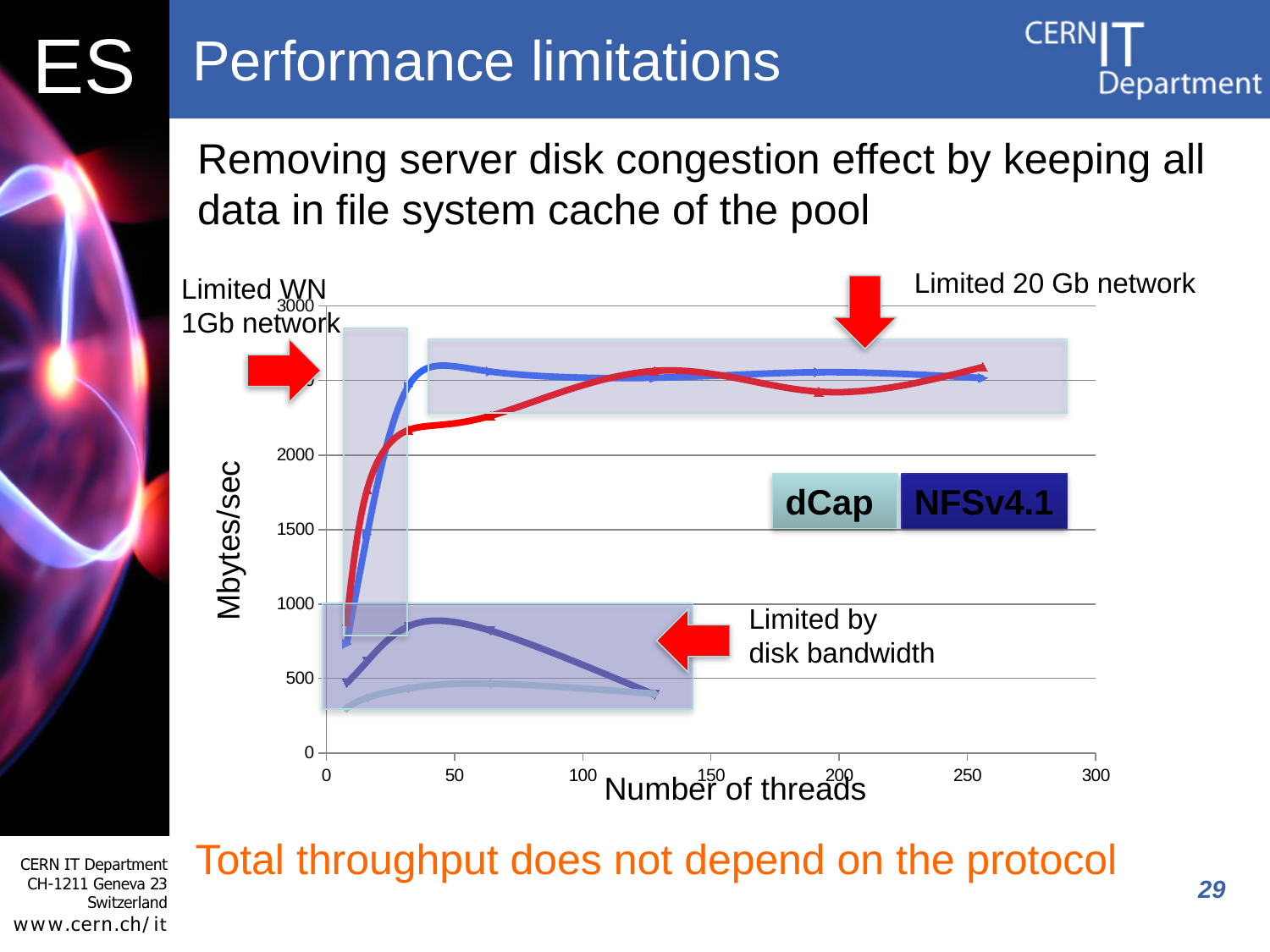

# Performance limitations
Removing server disk congestion effect by keeping all data in file system cache of the pool
Limited 20 Gb network
Limited WN
1Gb network

### Chart

| Category | dCap | NFS 4.1 | NFS 4.1 | dCap |
|---|---|---|---|---|

dCap
NFSv4.1
Mbytes/sec
Limited by
disk bandwidth

Number of threads
Total throughput does not depend on the protocol